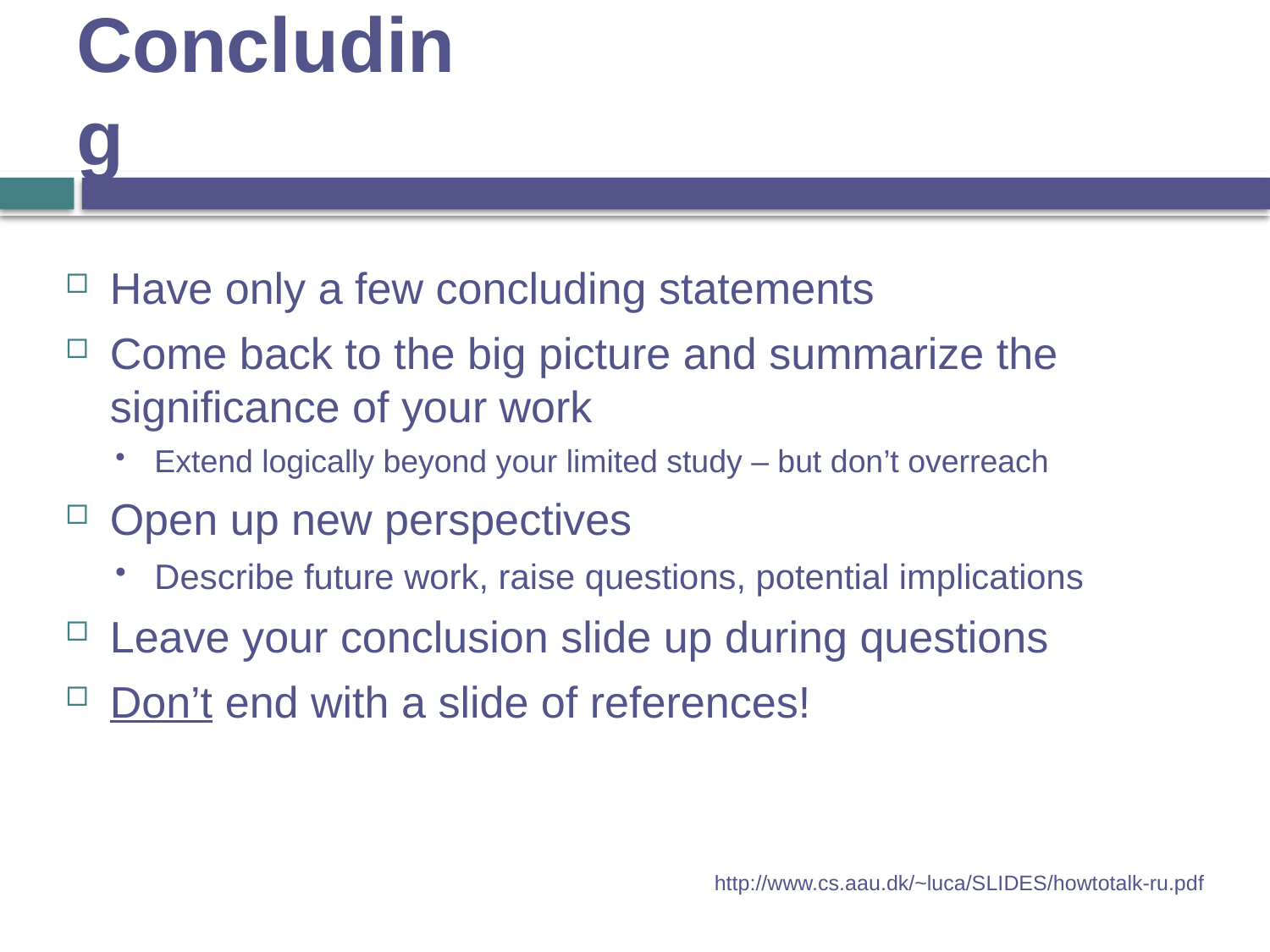

# Concluding
Have only a few concluding statements
Come back to the big picture and summarize the significance of your work
Extend logically beyond your limited study – but don’t overreach
Open up new perspectives
Describe future work, raise questions, potential implications
Leave your conclusion slide up during questions
Don’t end with a slide of references!
http://www.cs.aau.dk/~luca/SLIDES/howtotalk-ru.pdf